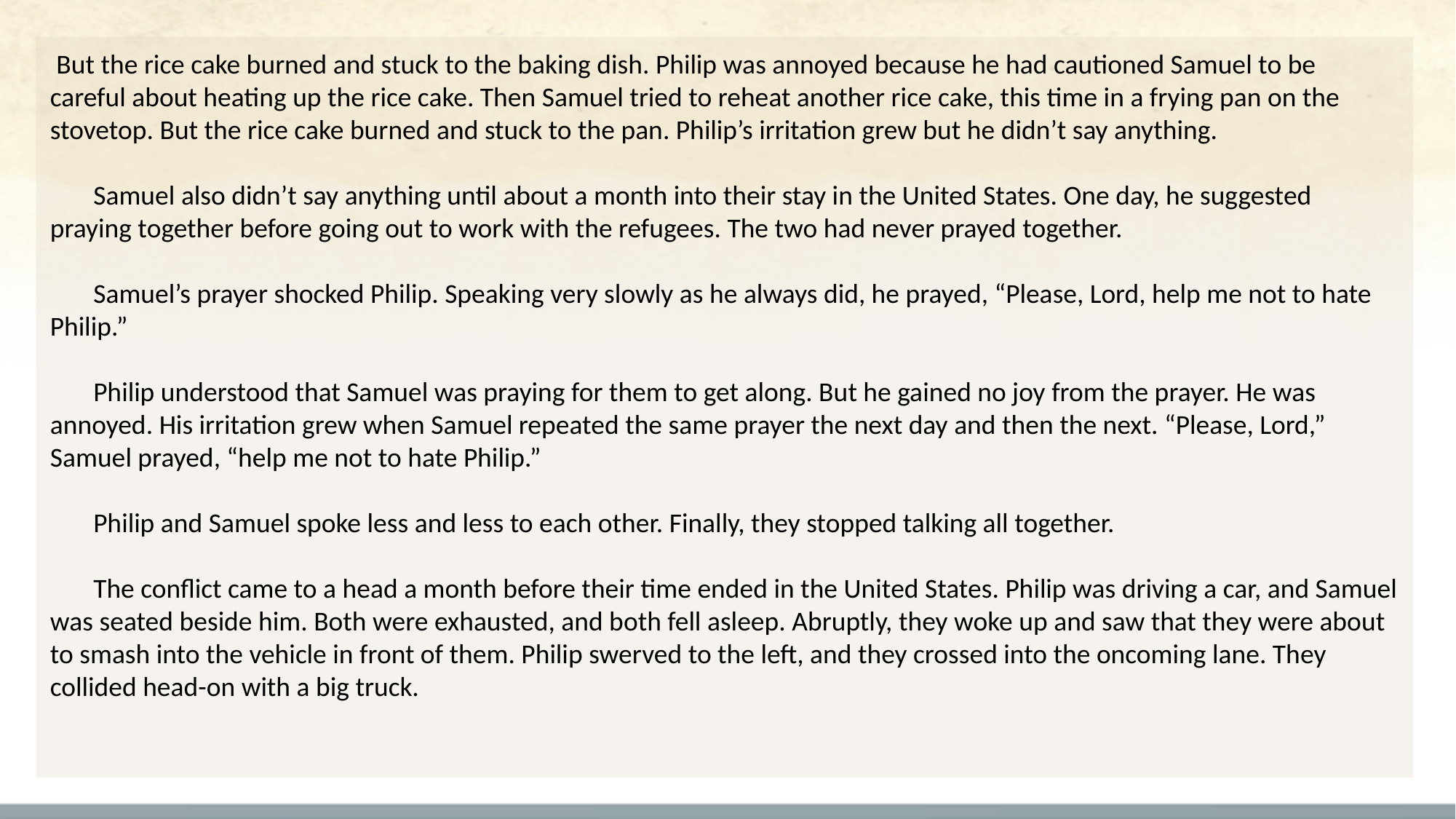

But the rice cake burned and stuck to the baking dish. Philip was annoyed because he had cautioned Samuel to be careful about heating up the rice cake. Then Samuel tried to reheat another rice cake, this time in a frying pan on the stovetop. But the rice cake burned and stuck to the pan. Philip’s irritation grew but he didn’t say anything.

Samuel also didn’t say anything until about a month into their stay in the United States. One day, he suggested praying together before going out to work with the refugees. The two had never prayed together.

Samuel’s prayer shocked Philip. Speaking very slowly as he always did, he prayed, “Please, Lord, help me not to hate Philip.”

Philip understood that Samuel was praying for them to get along. But he gained no joy from the prayer. He was annoyed. His irritation grew when Samuel repeated the same prayer the next day and then the next. “Please, Lord,” Samuel prayed, “help me not to hate Philip.”

Philip and Samuel spoke less and less to each other. Finally, they stopped talking all together.

The conflict came to a head a month before their time ended in the United States. Philip was driving a car, and Samuel was seated beside him. Both were exhausted, and both fell asleep. Abruptly, they woke up and saw that they were about to smash into the vehicle in front of them. Philip swerved to the left, and they crossed into the oncoming lane. They collided head-on with a big truck.